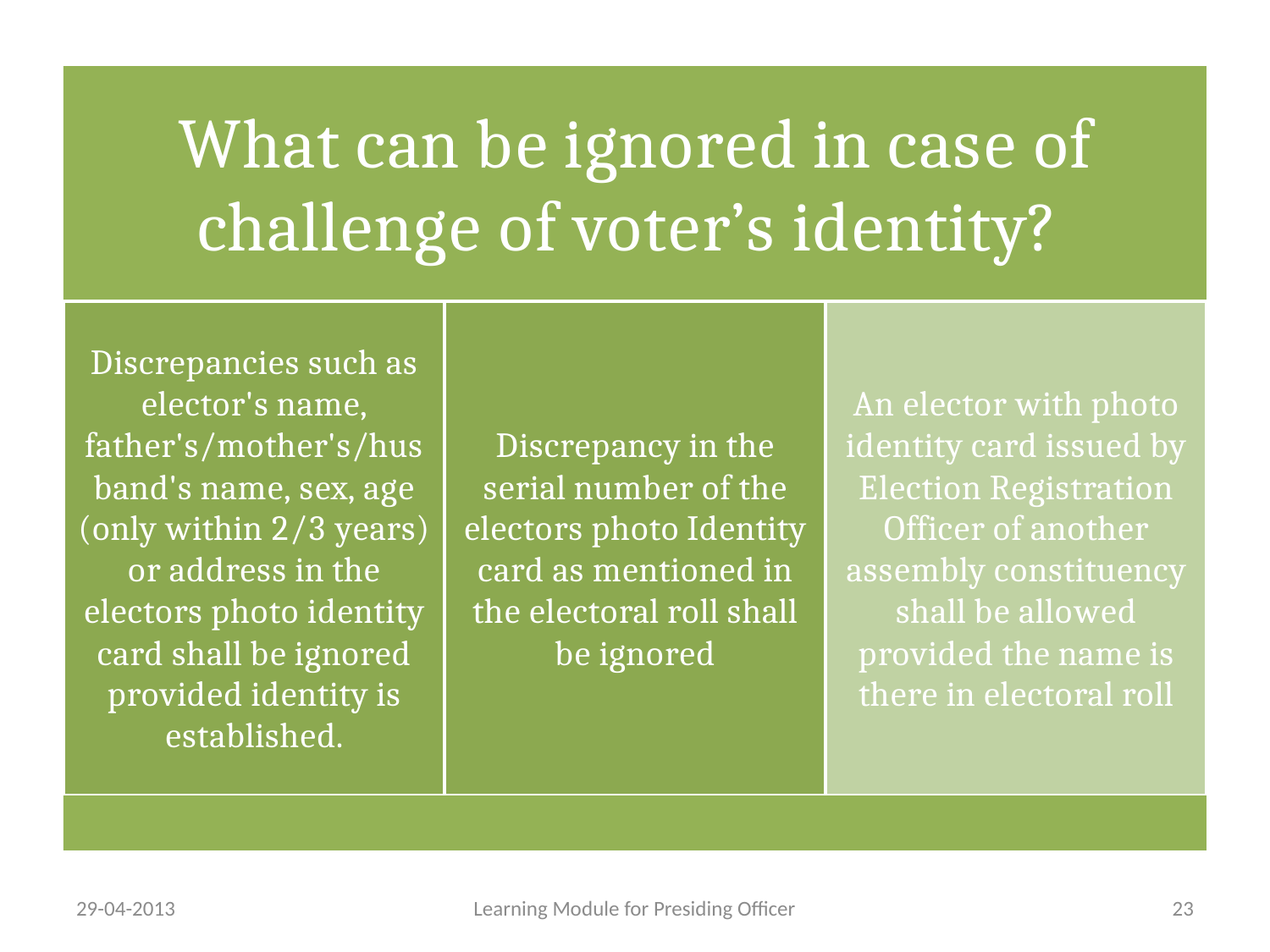

What can be ignored in case of challenge of voter’s identity?
An elector with photo identity card issued by Election Registration Officer of another assembly constituency shall be allowed provided the name is there in electoral roll
29-04-2013
Learning Module for Presiding Officer
23